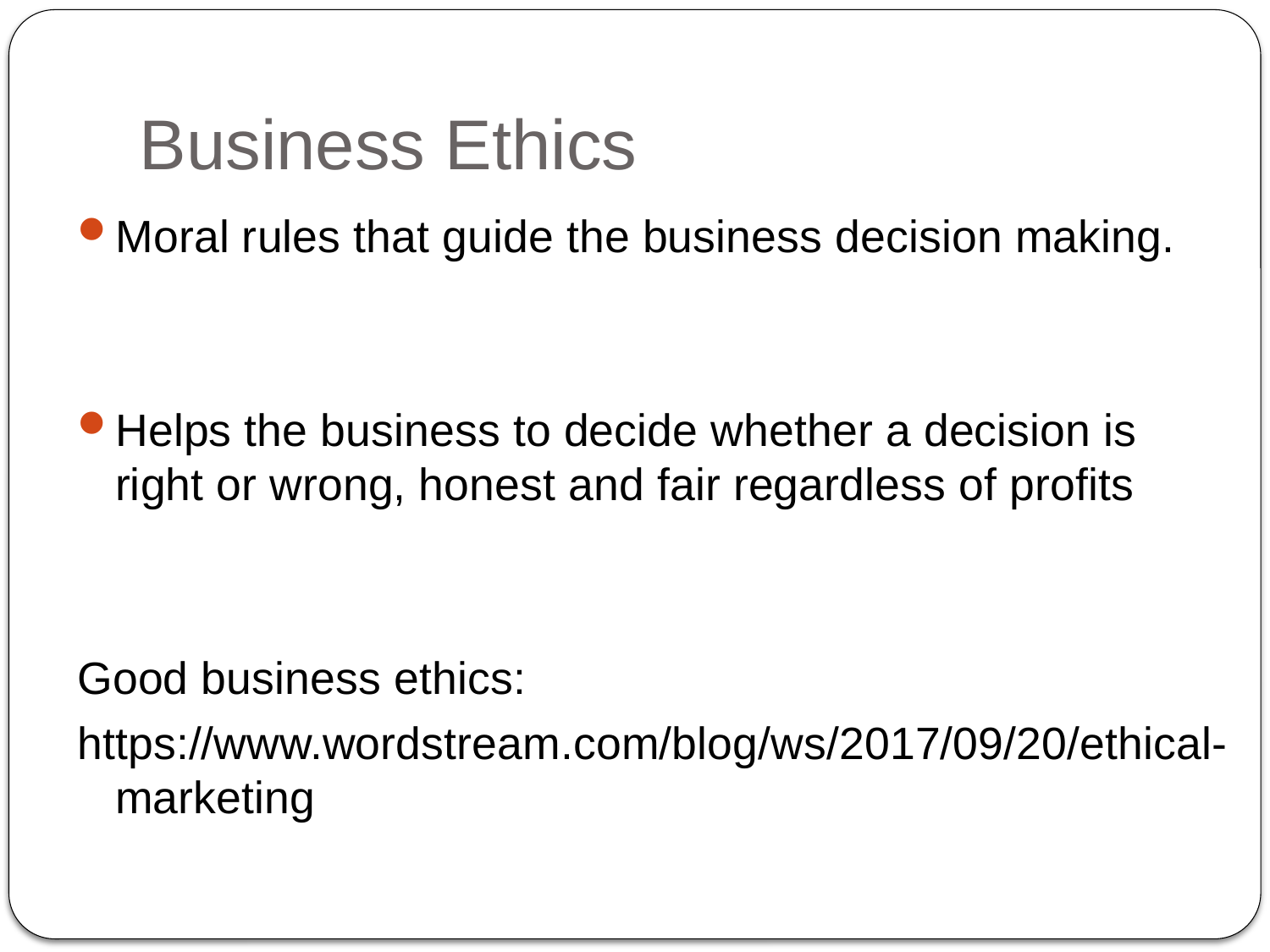

# Business Ethics
Moral rules that guide the business decision making.

Helps the business to decide whether a decision is right or wrong, honest and fair regardless of profits

Good business ethics:
https://www.wordstream.com/blog/ws/2017/09/20/ethical-marketing